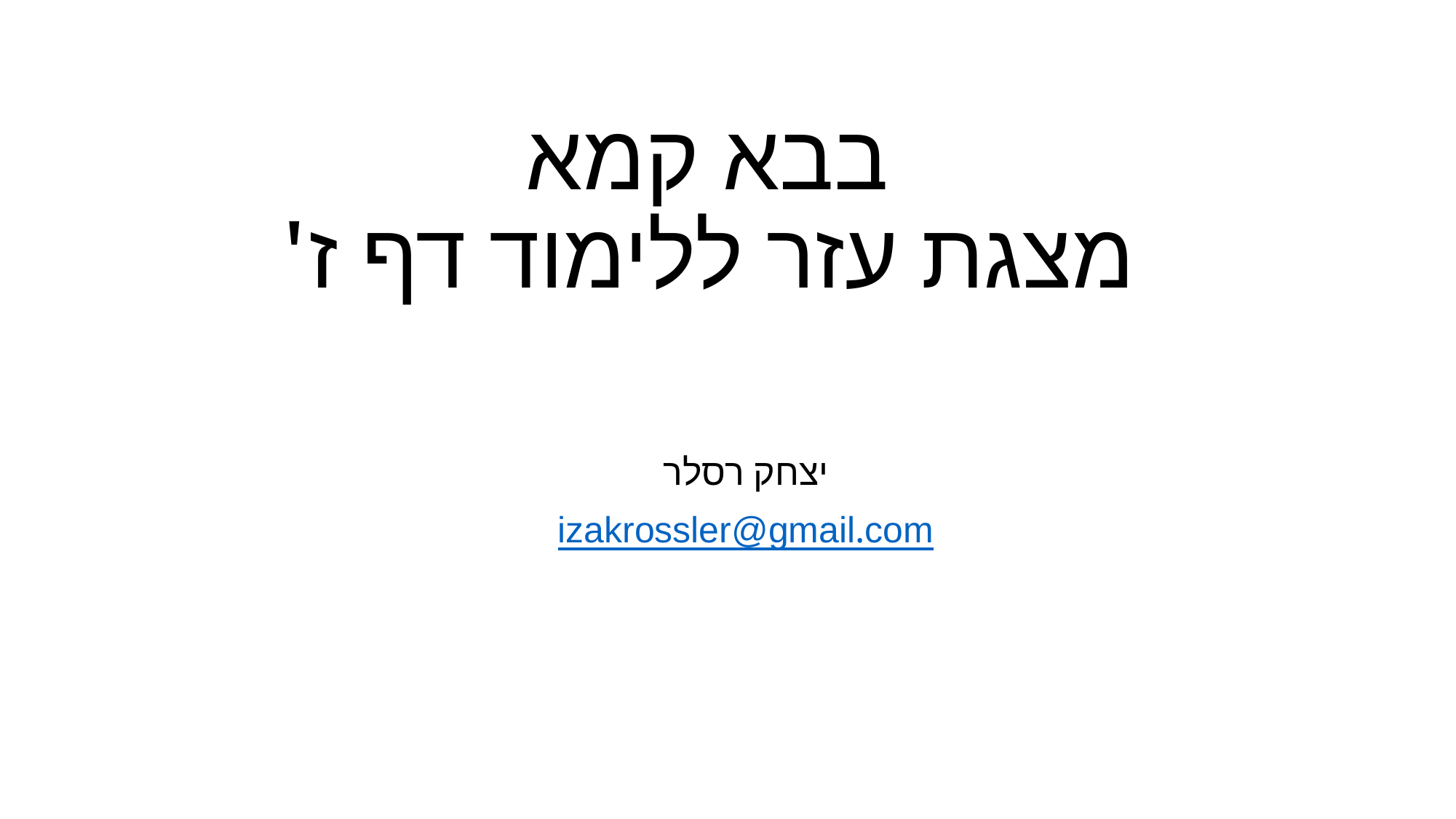

בבא קמא
מצגת עזר ללימוד דף ז'
יצחק רסלר
izakrossler@gmail.com